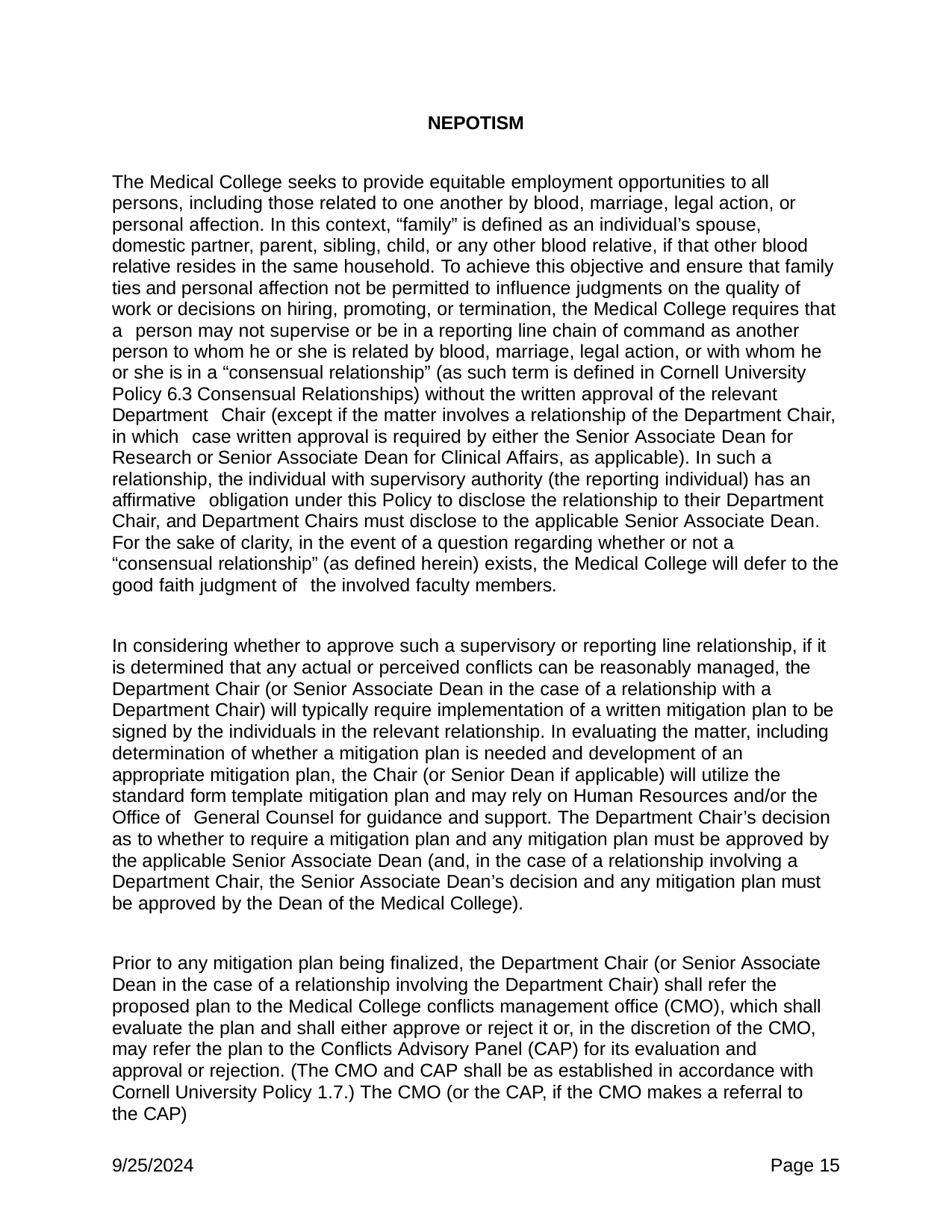

NEPOTISM

The Medical College seeks to provide equitable employment opportunities to all persons, including those related to one another by blood, marriage, legal action, or personal affection. In this context, “family” is defined as an individual’s spouse, domestic partner, parent, sibling, child, or any other blood relative, if that other blood relative resides in the same household. To achieve this objective and ensure that family ties and personal affection not be permitted to influence judgments on the quality of work or decisions on hiring, promoting, or termination, the Medical College requires that a person may not supervise or be in a reporting line chain of command as another person to whom he or she is related by blood, marriage, legal action, or with whom he or she is in a “consensual relationship” (as such term is defined in Cornell University Policy 6.3 Consensual Relationships) without the written approval of the relevant Department Chair (except if the matter involves a relationship of the Department Chair, in which case written approval is required by either the Senior Associate Dean for Research or Senior Associate Dean for Clinical Affairs, as applicable). In such a relationship, the individual with supervisory authority (the reporting individual) has an affirmative obligation under this Policy to disclose the relationship to their Department Chair, and Department Chairs must disclose to the applicable Senior Associate Dean. For the sake of clarity, in the event of a question regarding whether or not a “consensual relationship” (as defined herein) exists, the Medical College will defer to the good faith judgment of the involved faculty members.

In considering whether to approve such a supervisory or reporting line relationship, if it  is determined that any actual or perceived conflicts can be reasonably managed, the Department Chair (or Senior Associate Dean in the case of a relationship with a Department Chair) will typically require implementation of a written mitigation plan to be signed by the individuals in the relevant relationship. In evaluating the matter, including determination of whether a mitigation plan is needed and development of an appropriate mitigation plan, the Chair (or Senior Dean if applicable) will utilize the standard form template mitigation plan and may rely on Human Resources and/or the Office of General Counsel for guidance and support. The Department Chair’s decision as to whether to require a mitigation plan and any mitigation plan must be approved by the applicable Senior Associate Dean (and, in the case of a relationship involving a
Department Chair, the Senior Associate Dean’s decision and any mitigation plan must be approved by the Dean of the Medical College).

Prior to any mitigation plan being finalized, the Department Chair (or Senior Associate Dean in the case of a relationship involving the Department Chair) shall refer the proposed plan to the Medical College conflicts management office (CMO), which shall evaluate the plan and shall either approve or reject it or, in the discretion of the CMO, may refer the plan to the Conflicts Advisory Panel (CAP) for its evaluation and approval or rejection. (The CMO and CAP shall be as established in accordance with Cornell University Policy 1.7.) The CMO (or the CAP, if the CMO makes a referral to the CAP)
9/25/2024
Page 15